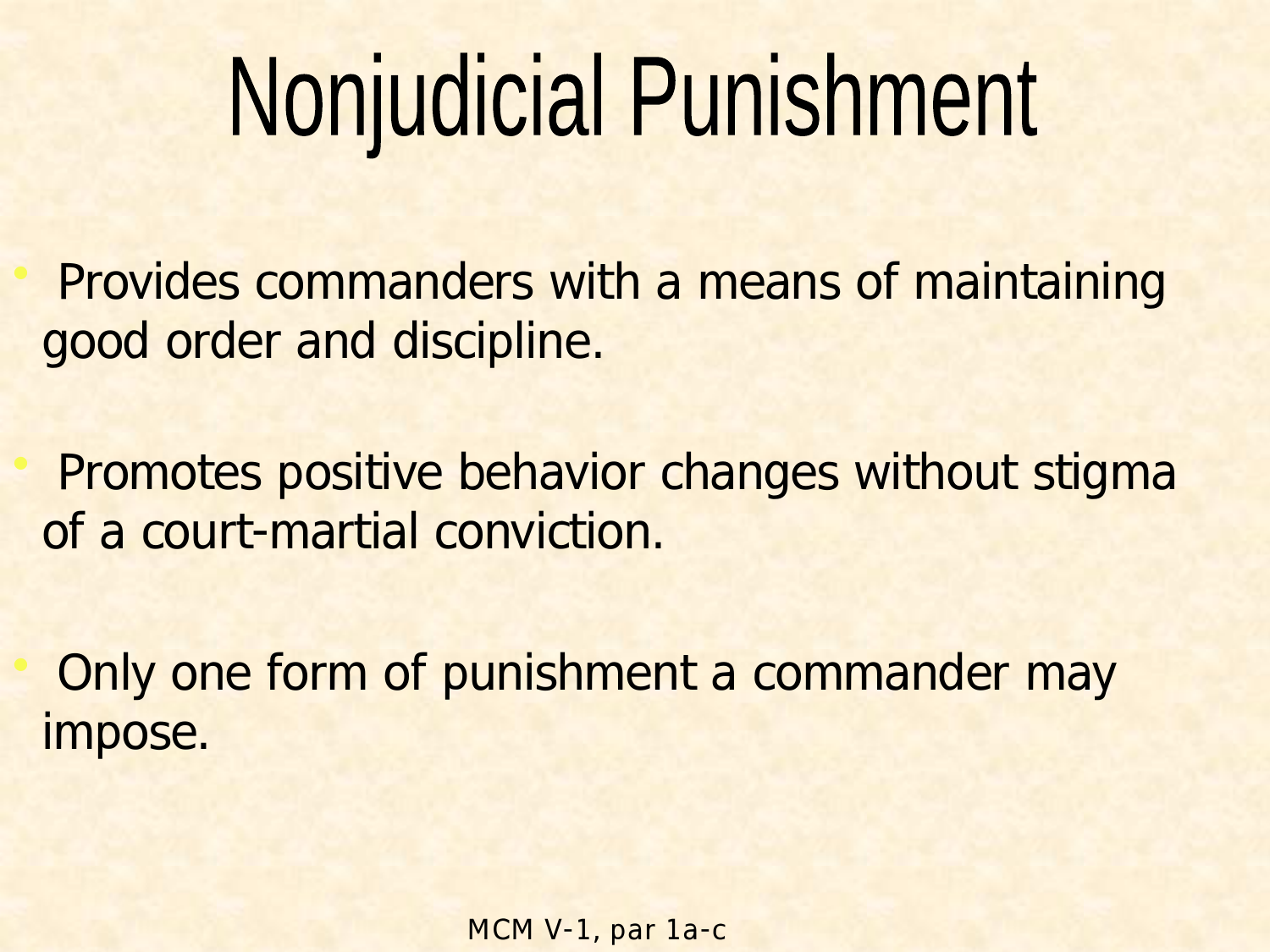

Nonjudicial Punishment
 Provides commanders with a means of maintaining good order and discipline.
 Promotes positive behavior changes without stigma of a court-martial conviction.
 Only one form of punishment a commander may impose.
MCM V-1, par 1a-c